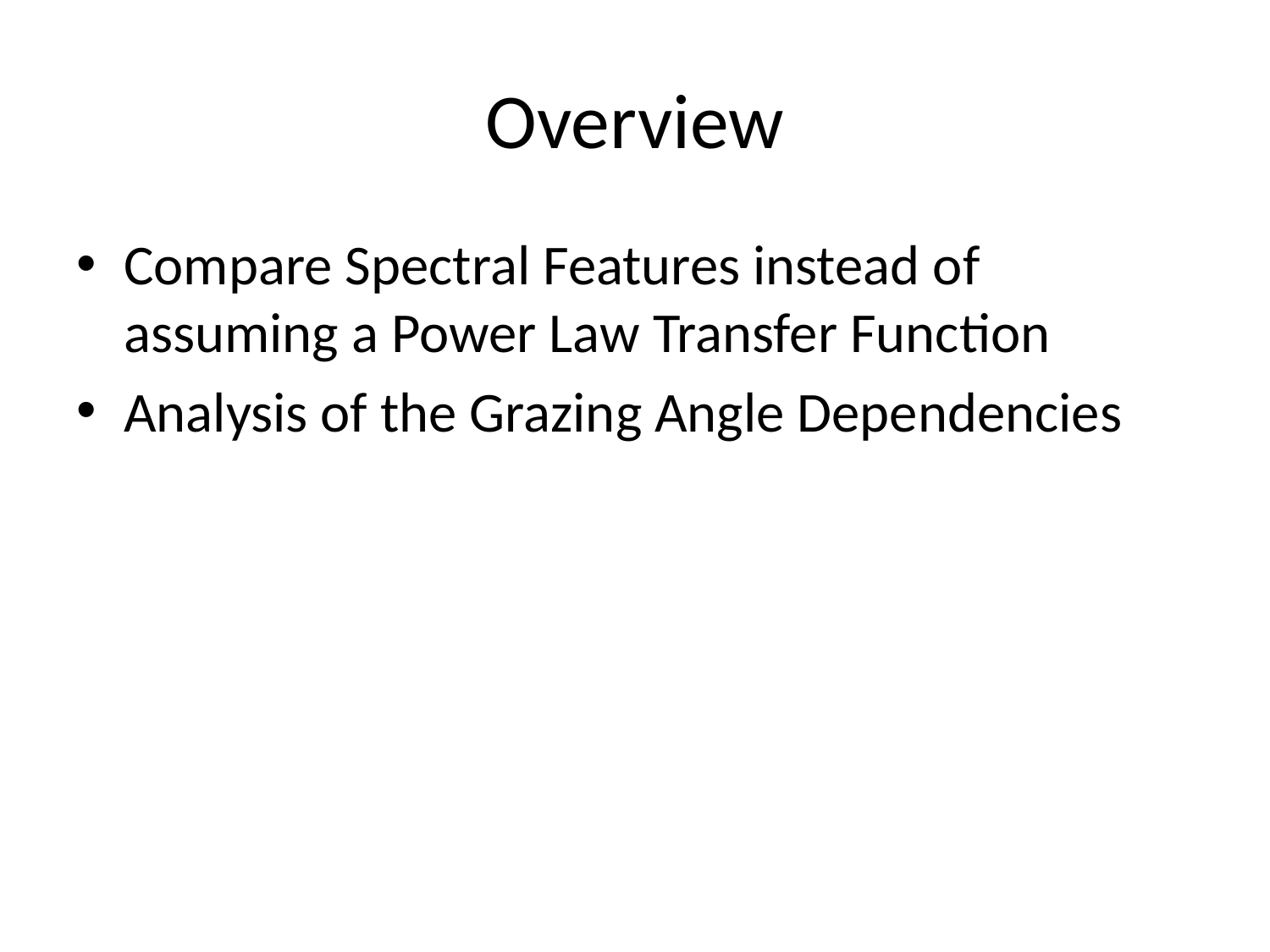

# Overview
Compare Spectral Features instead of assuming a Power Law Transfer Function
Analysis of the Grazing Angle Dependencies